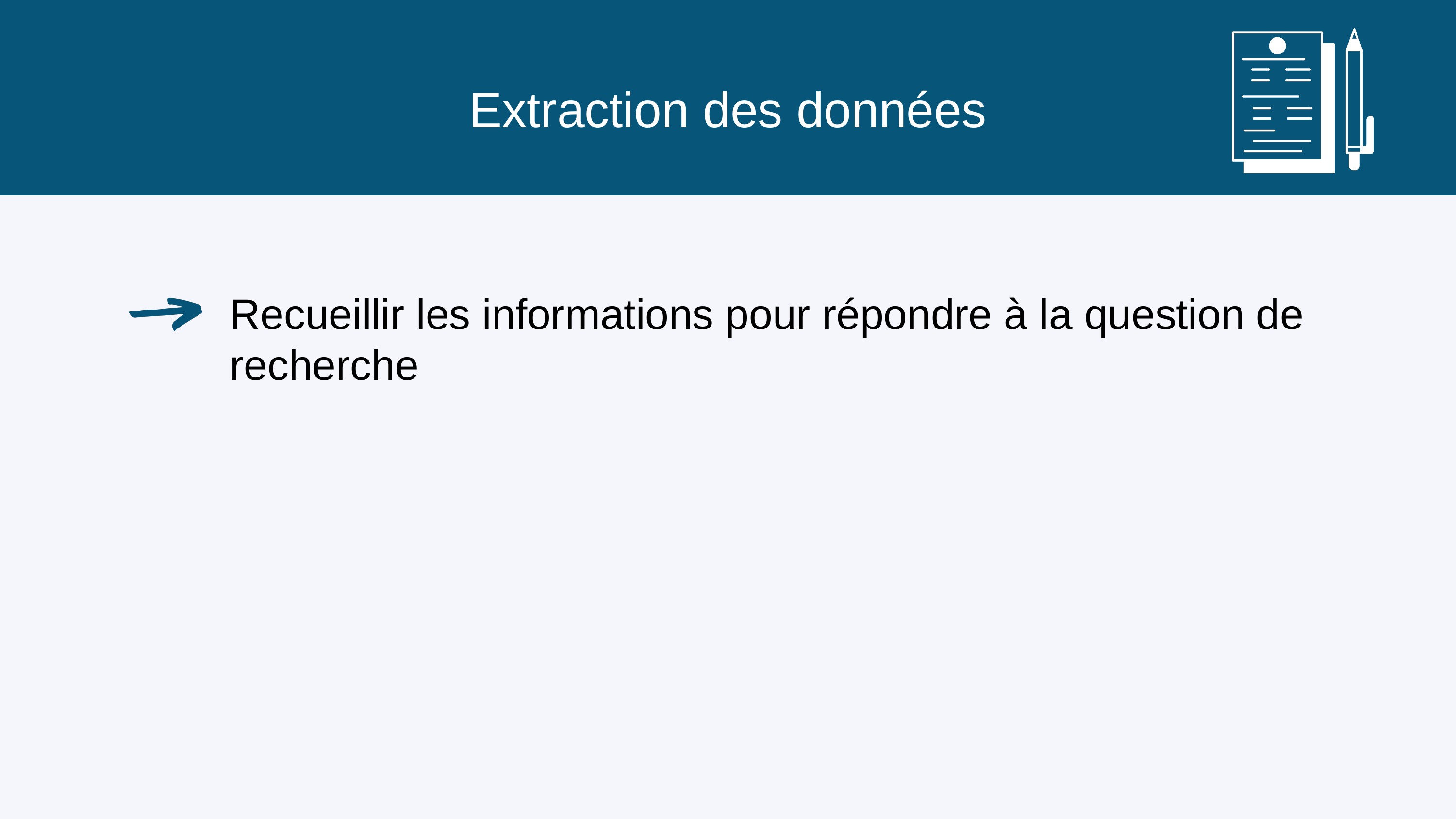

Extraction des données
Recueillir les informations pour répondre à la question de recherche